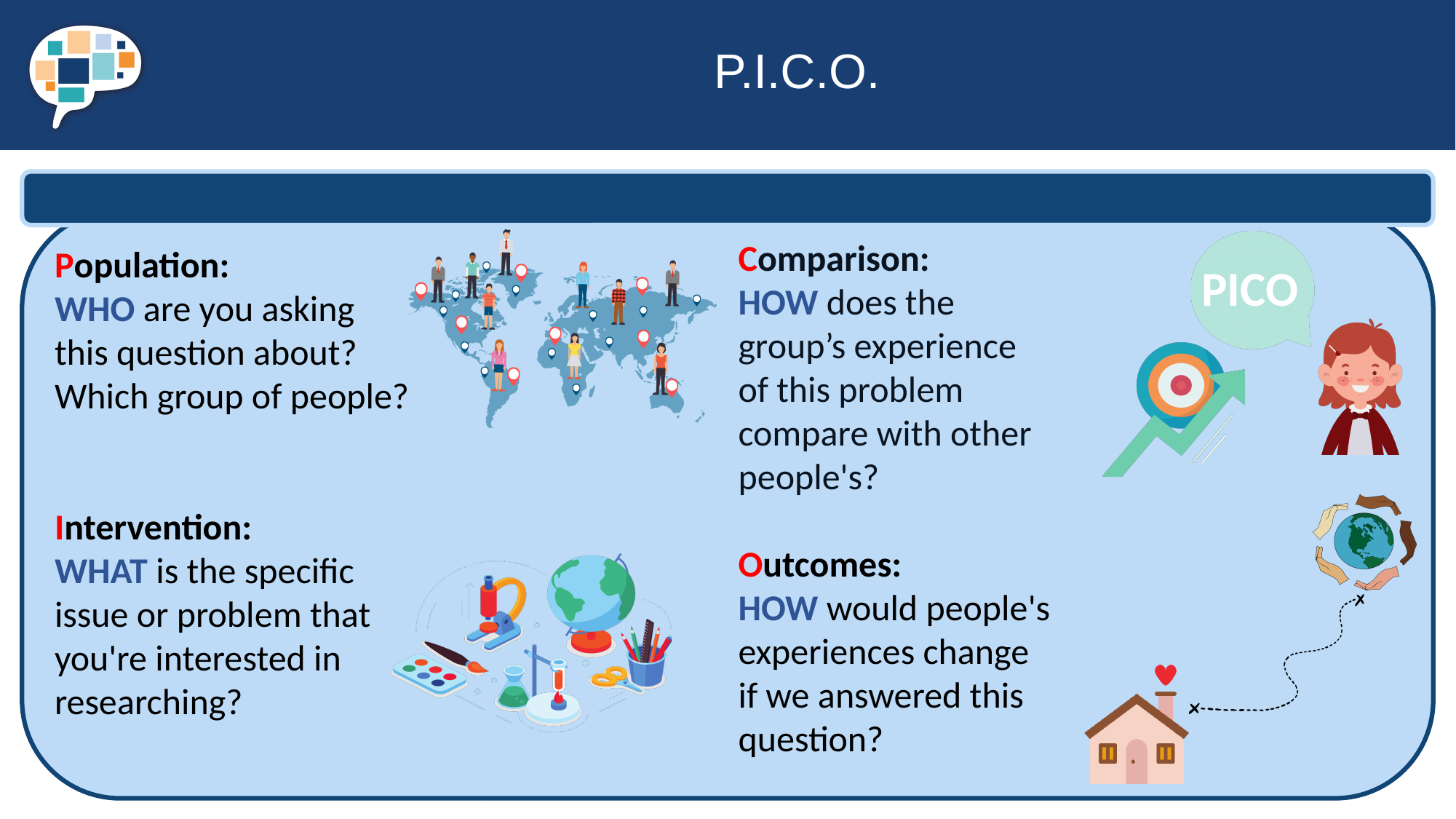

# P.I.C.O.

Comparison:
HOW does the group’s experience of this problem compare with other people's?

Outcomes:
HOW would people's experiences change if we answered this question?

Population:
WHO are you asking this question about? Which group of people?

Intervention:
WHAT is the specific issue or problem that you're interested in researching?

PICO